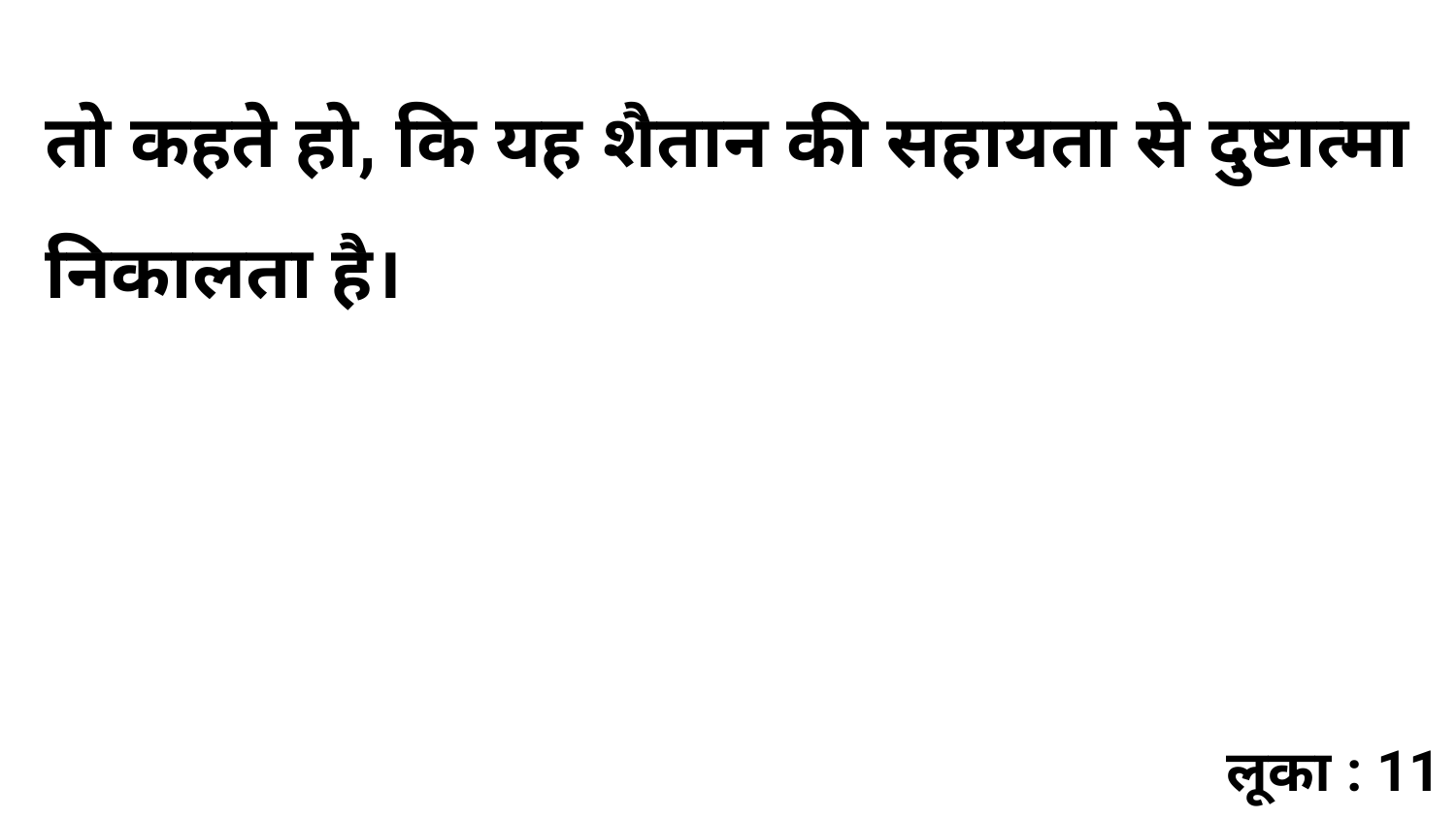

तो कहते हो, कि यह शैतान की सहायता से दुष्टात्मा निकालता है।
लूका : 11